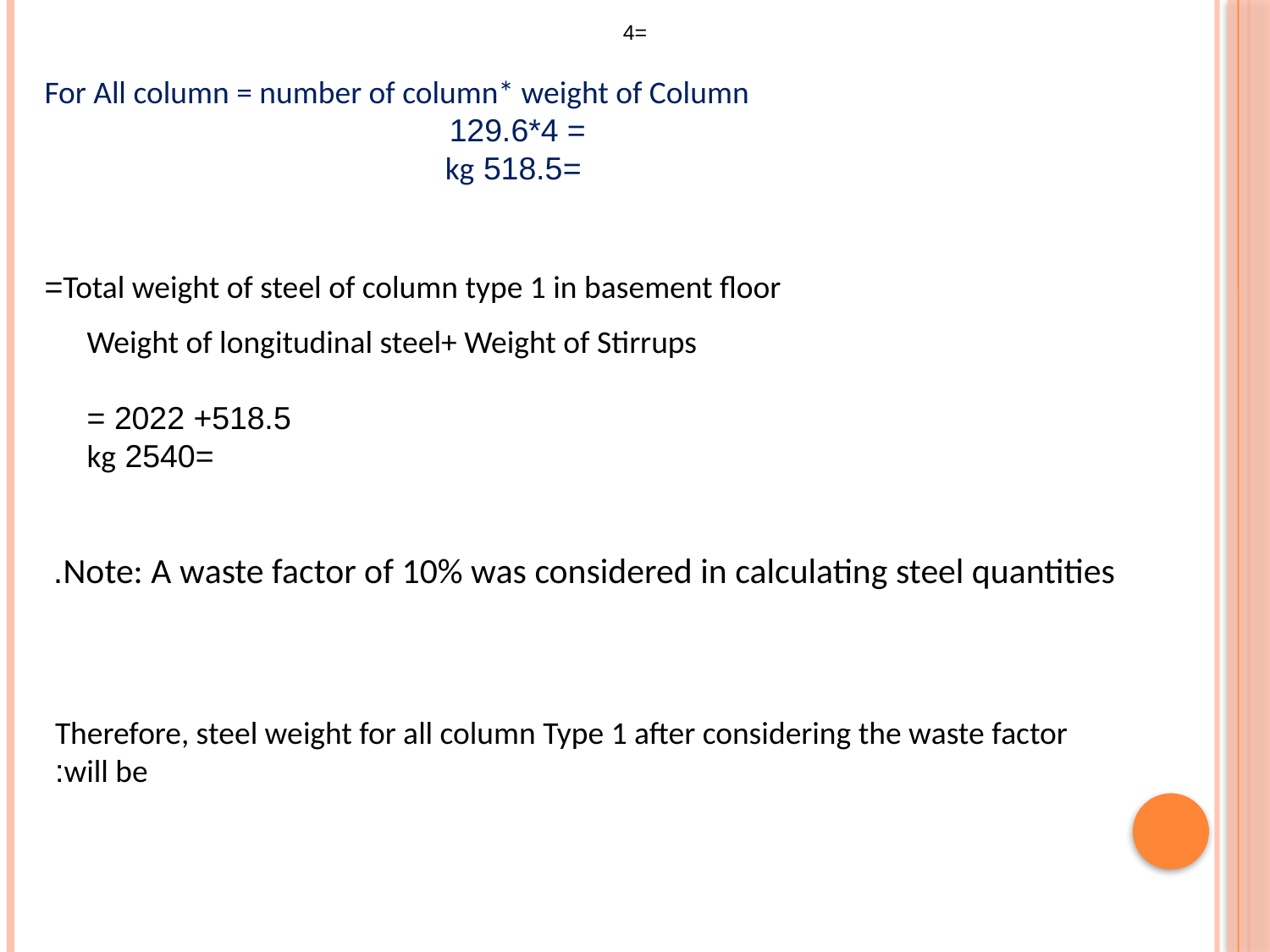

=4
For All column = number of column* weight of Column
= 4*129.6
=518.5 kg

Total weight of steel of column type 1 in basement floor=

Weight of longitudinal steel+ Weight of Stirrups

518.5+ 2022 =
=2540 kg
Note: A waste factor of 10% was considered in calculating steel quantities.
Therefore, steel weight for all column Type 1 after considering the waste factor will be: